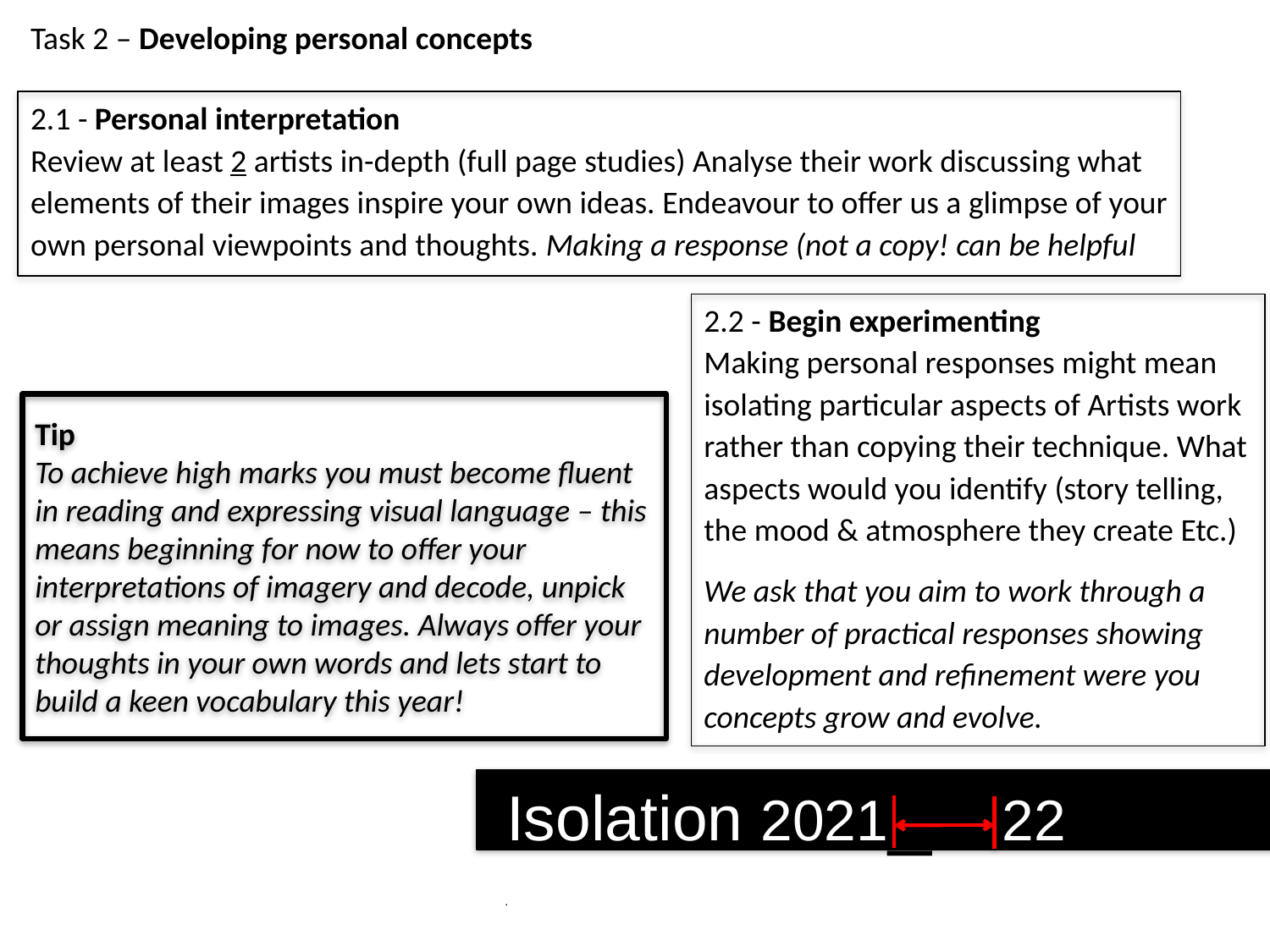

Task 2 – Developing personal concepts

2.1 - Personal interpretation
Review at least 2 artists in-depth (full page studies) Analyse their work discussing what elements of their images inspire your own ideas. Endeavour to offer us a glimpse of your
own personal viewpoints and thoughts. Making a response (not a copy! can be helpful

2.2 - Begin experimenting
Making personal responses might mean isolating particular aspects of Artists work rather than copying their technique. What aspects would you identify (story telling, the mood & atmosphere they create Etc.)

We ask that you aim to work through a number of practical responses showing development and refinement were you concepts grow and evolve.

Tip
To achieve high marks you must become fluent in reading and expressing visual language – this means beginning for now to offer your interpretations of imagery and decode, unpick or assign meaning to images. Always offer your thoughts in your own words and lets start to build a keen vocabulary this year!
 Isolation 2021_    22
   .Distancing in Art & Photography

#